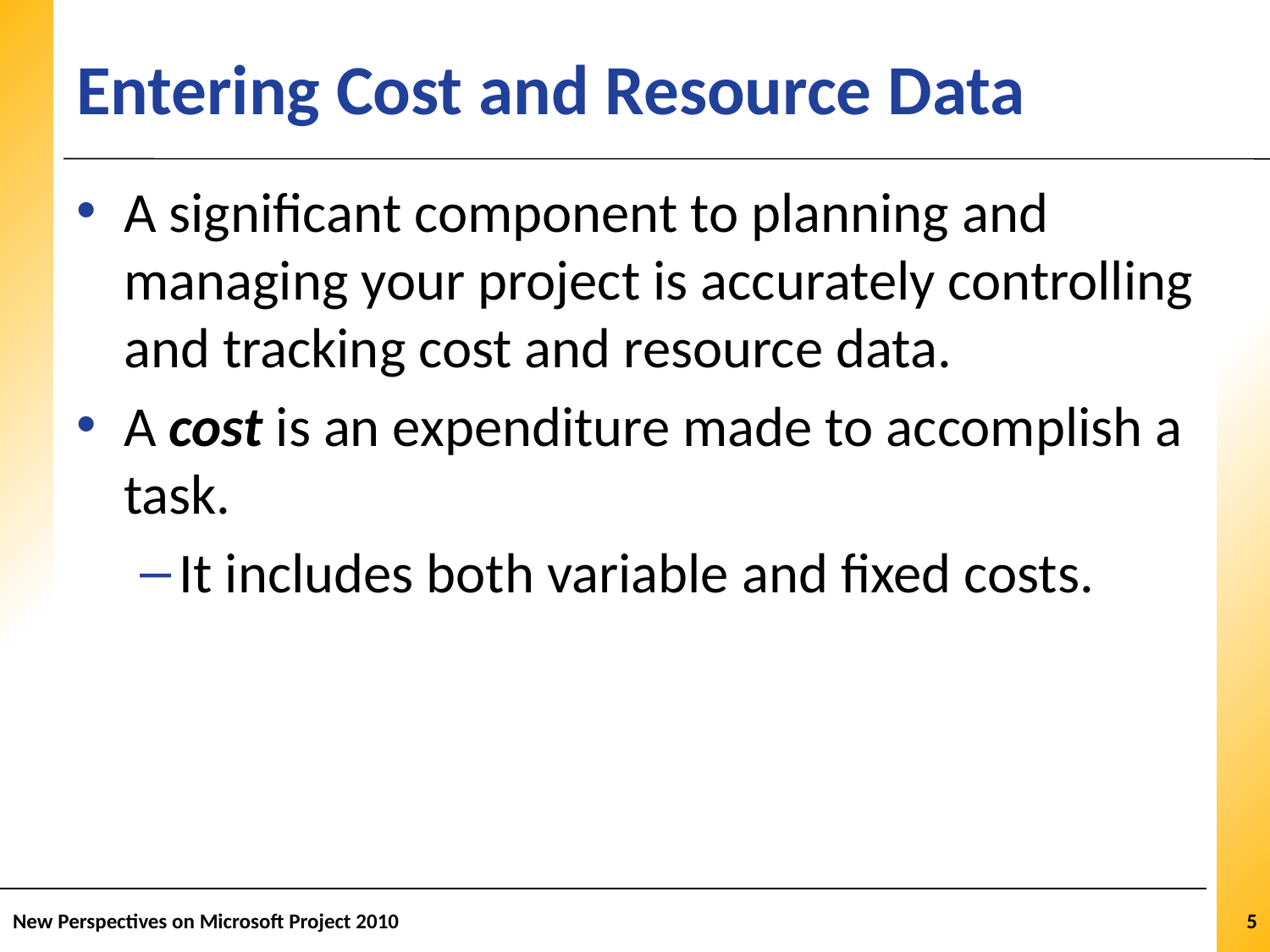

# Entering Cost and Resource Data
A significant component to planning and managing your project is accurately controlling and tracking cost and resource data.
A cost is an expenditure made to accomplish a task.
It includes both variable and fixed costs.
New Perspectives on Microsoft Project 2010
5